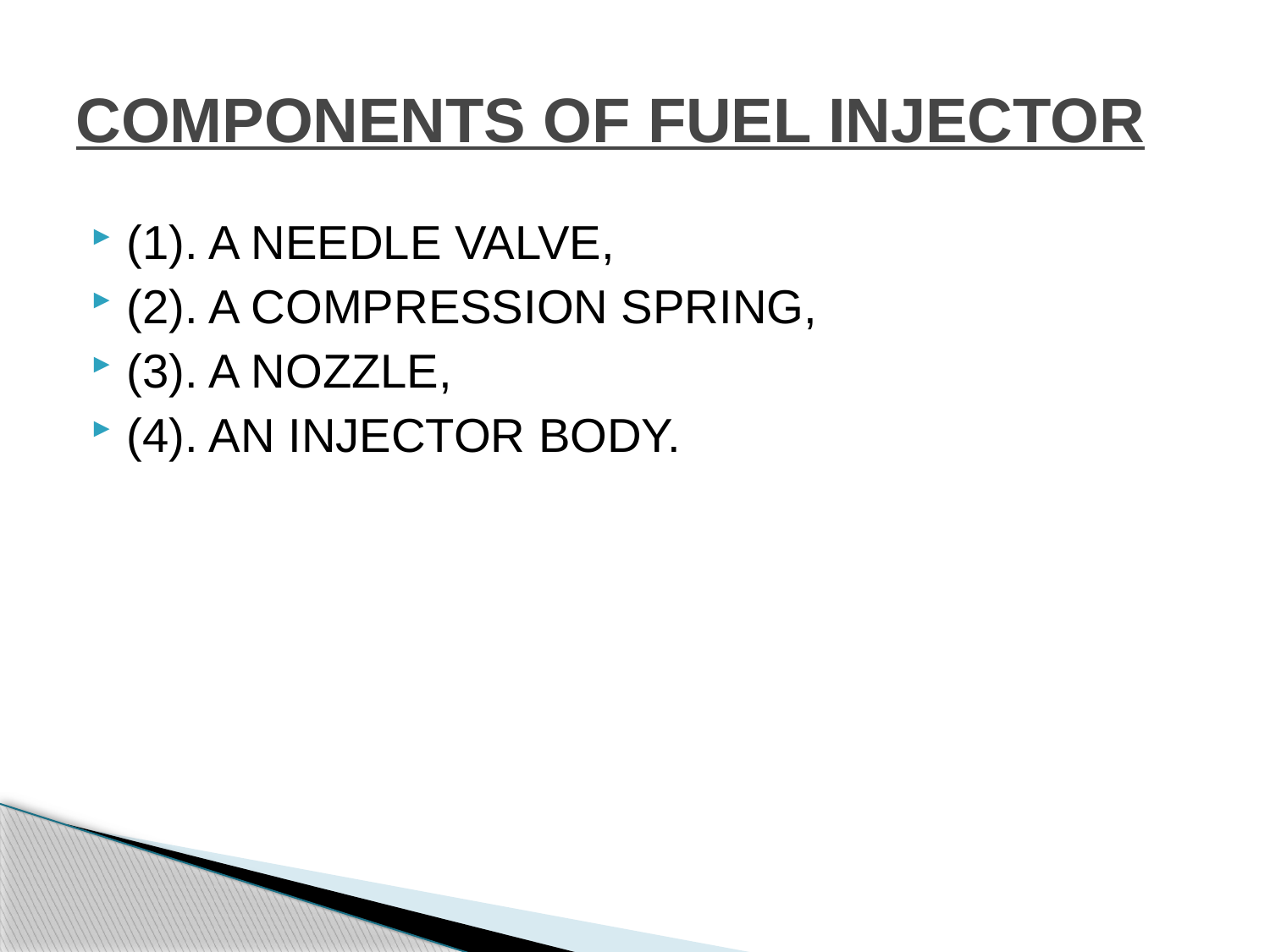

# COMPONENTS OF FUEL INJECTOR
(1). A NEEDLE VALVE,
(2). A COMPRESSION SPRING,
(3). A NOZZLE,
(4). AN INJECTOR BODY.